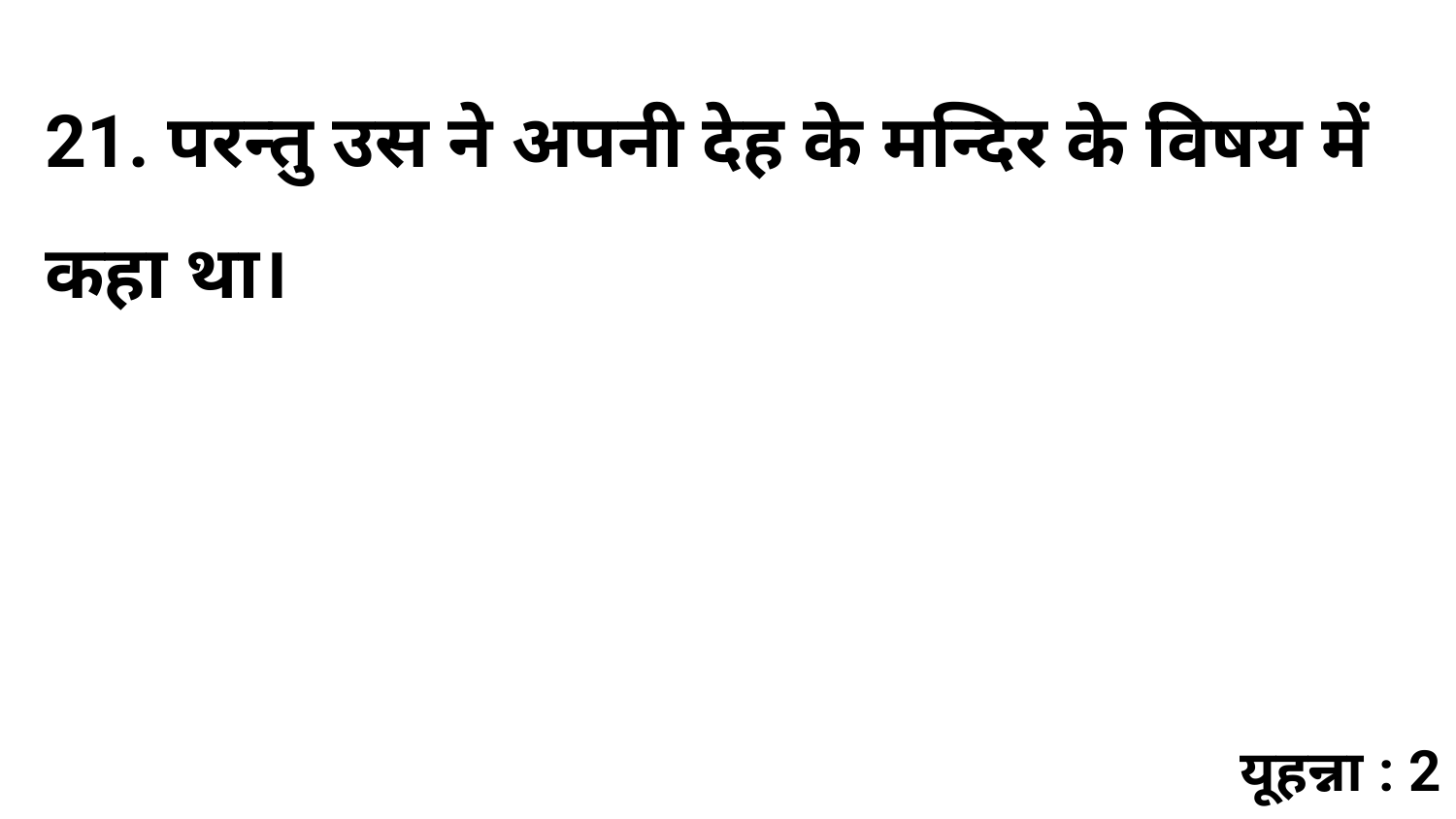

21. परन्तु उस ने अपनी देह के मन्दिर के विषय में कहा था।
यूहन्ना : 2